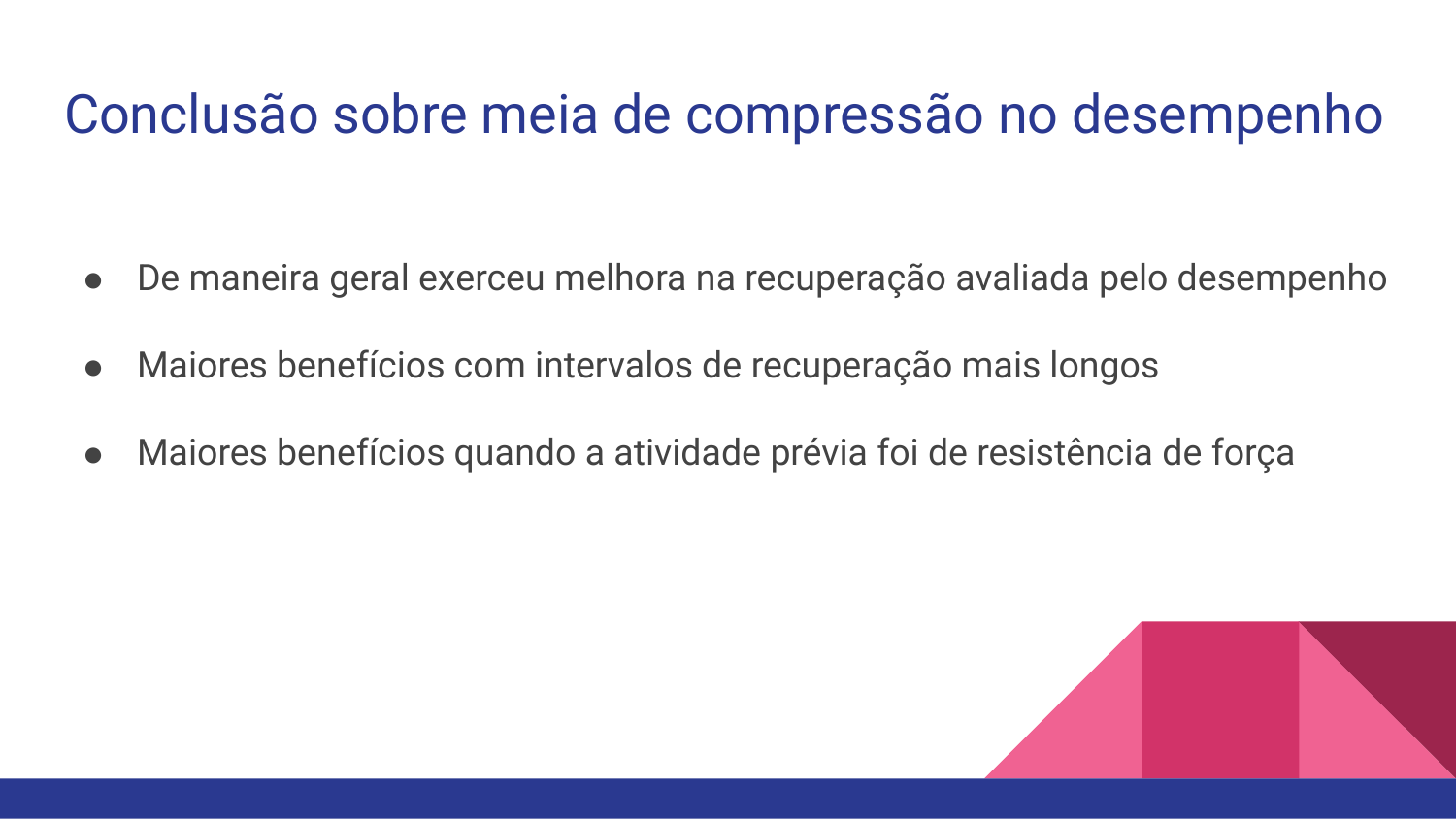

# Conclusão sobre meia de compressão no desempenho
De maneira geral exerceu melhora na recuperação avaliada pelo desempenho
Maiores benefícios com intervalos de recuperação mais longos
Maiores benefícios quando a atividade prévia foi de resistência de força